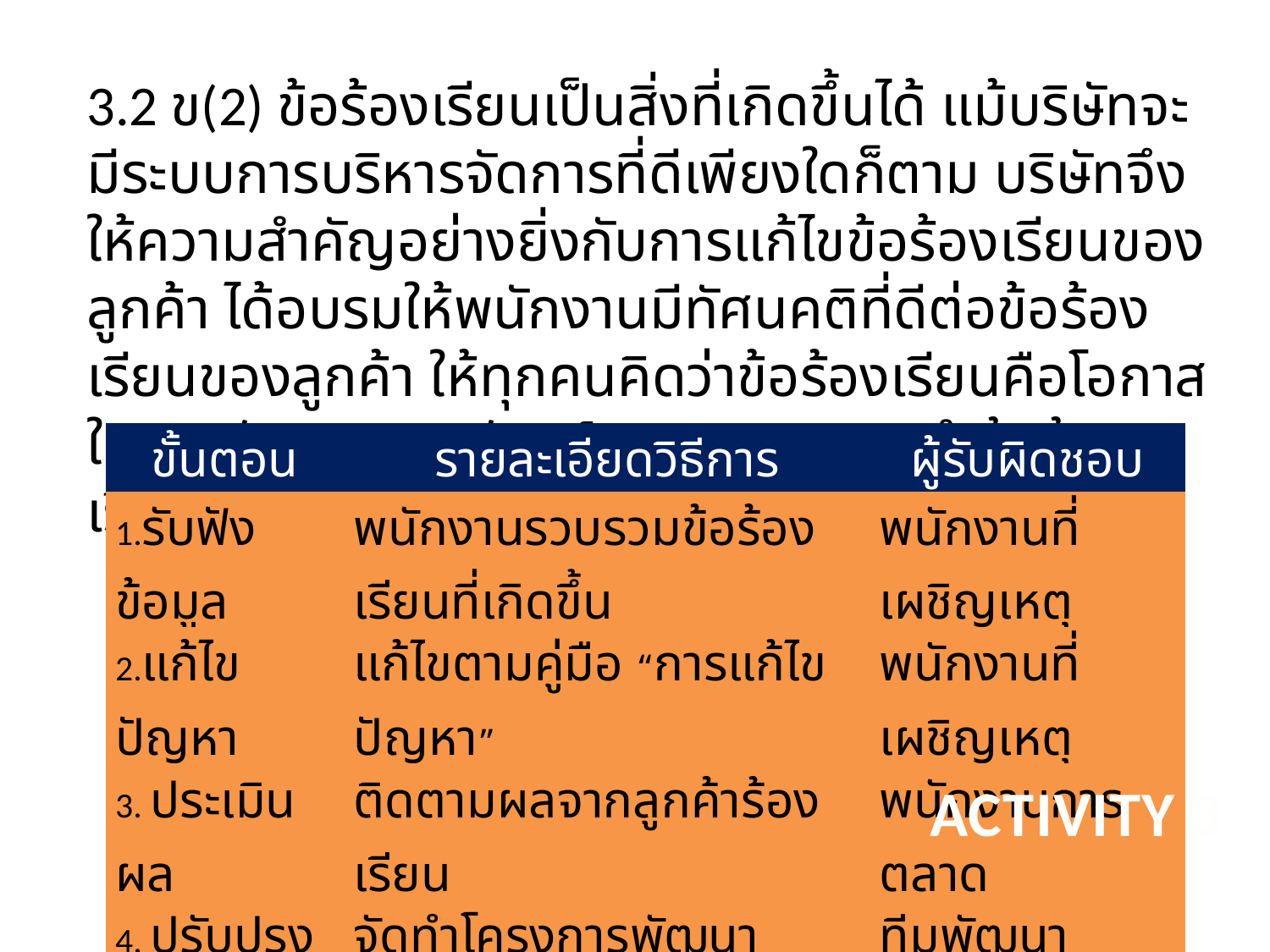

3.2 ข(2) ข้อร้องเรียนเป็นสิ่งที่เกิดขึ้นได้ แม้บริษัทจะมีระบบการบริหารจัดการที่ดีเพียงใดก็ตาม บริษัทจึงให้ความสำคัญอย่างยิ่งกับการแก้ไขข้อร้องเรียนของลูกค้า ได้อบรมให้พนักงานมีทัศนคติที่ดีต่อข้อร้องเรียนของลูกค้า ให้ทุกคนคิดว่าข้อร้องเรียนคือโอกาสในการพัฒนาผลิตภัณฑ์และบริการ และนำข้อร้องเรียนมาตอบสนอง โดยใช้ขั้นตอนดังรูป 3.2-4
| ขั้นตอน | รายละเอียดวิธีการ | ผู้รับผิดชอบ |
| --- | --- | --- |
| 1.รับฟังข้อมูล | พนักงานรวบรวมข้อร้องเรียนที่เกิดขึ้น | พนักงานที่เผชิญเหตุ |
| 2.แก้ไขปัญหา | แก้ไขตามคู่มือ “การแก้ไขปัญหา” | พนักงานที่เผชิญเหตุ |
| 3. ประเมินผล | ติดตามผลจากลูกค้าร้องเรียน | พนักงานการตลาด |
| 4. ปรับปรุง | จัดทำโครงการพัฒนา | ทีมพัฒนาคุณภาพ |
ACTIVITY 3